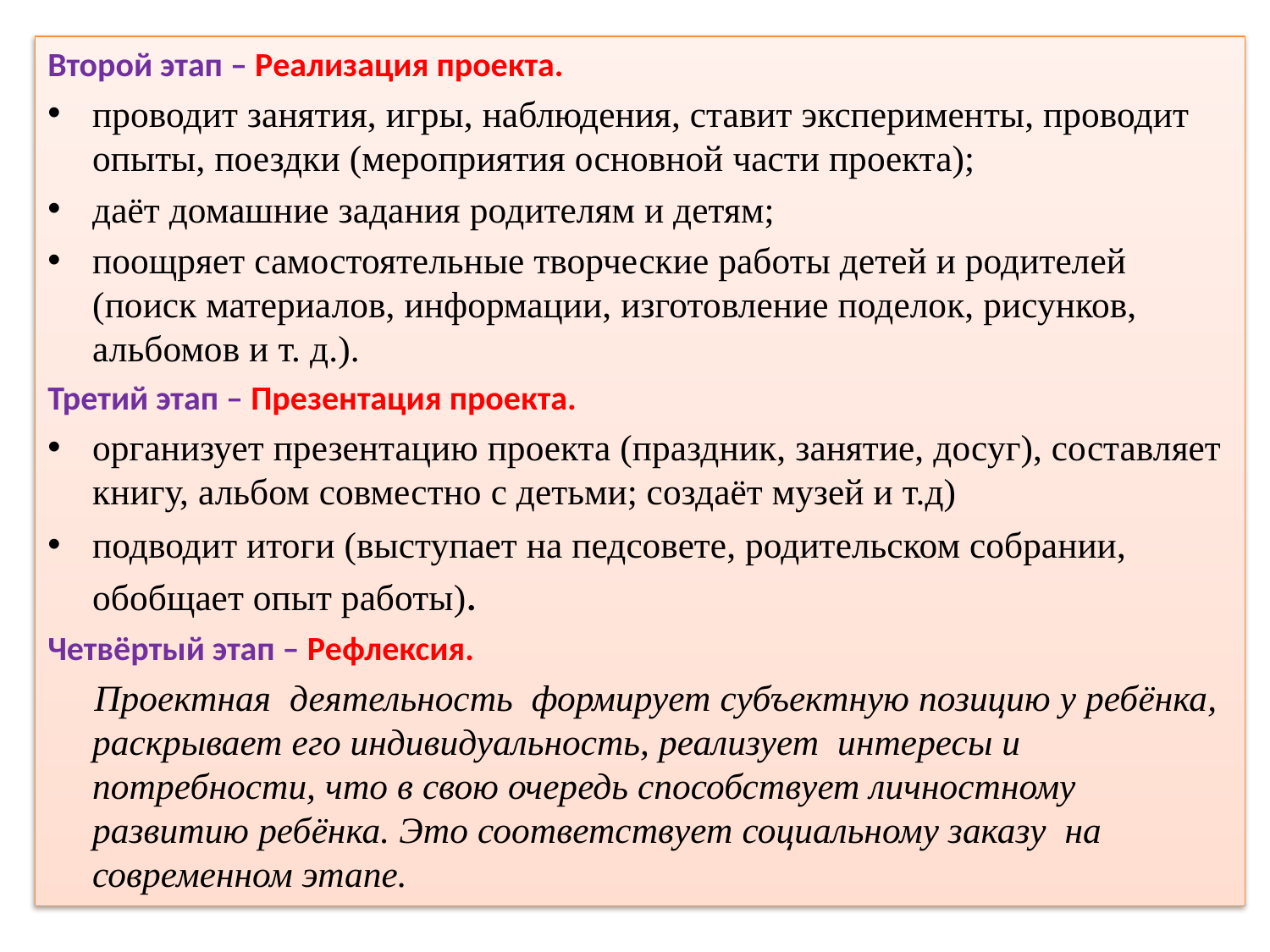

Второй этап – Реализация проекта.
проводит занятия, игры, наблюдения, ставит эксперименты, проводит опыты, поездки (мероприятия основной части проекта);
даёт домашние задания родителям и детям;
поощряет самостоятельные творческие работы детей и родителей (поиск материалов, информации, изготовление поделок, рисунков, альбомов и т. д.).
Третий этап – Презентация проекта.
организует презентацию проекта (праздник, занятие, досуг), составляет книгу, альбом совместно с детьми; создаёт музей и т.д)
подводит итоги (выступает на педсовете, родительском собрании, обобщает опыт работы).
Четвёртый этап – Рефлексия.
     Проектная  деятельность  формирует субъектную позицию у ребёнка, раскрывает его индивидуальность, реализует  интересы и потребности, что в свою очередь способствует личностному развитию ребёнка. Это соответствует социальному заказу  на современном этапе.

#